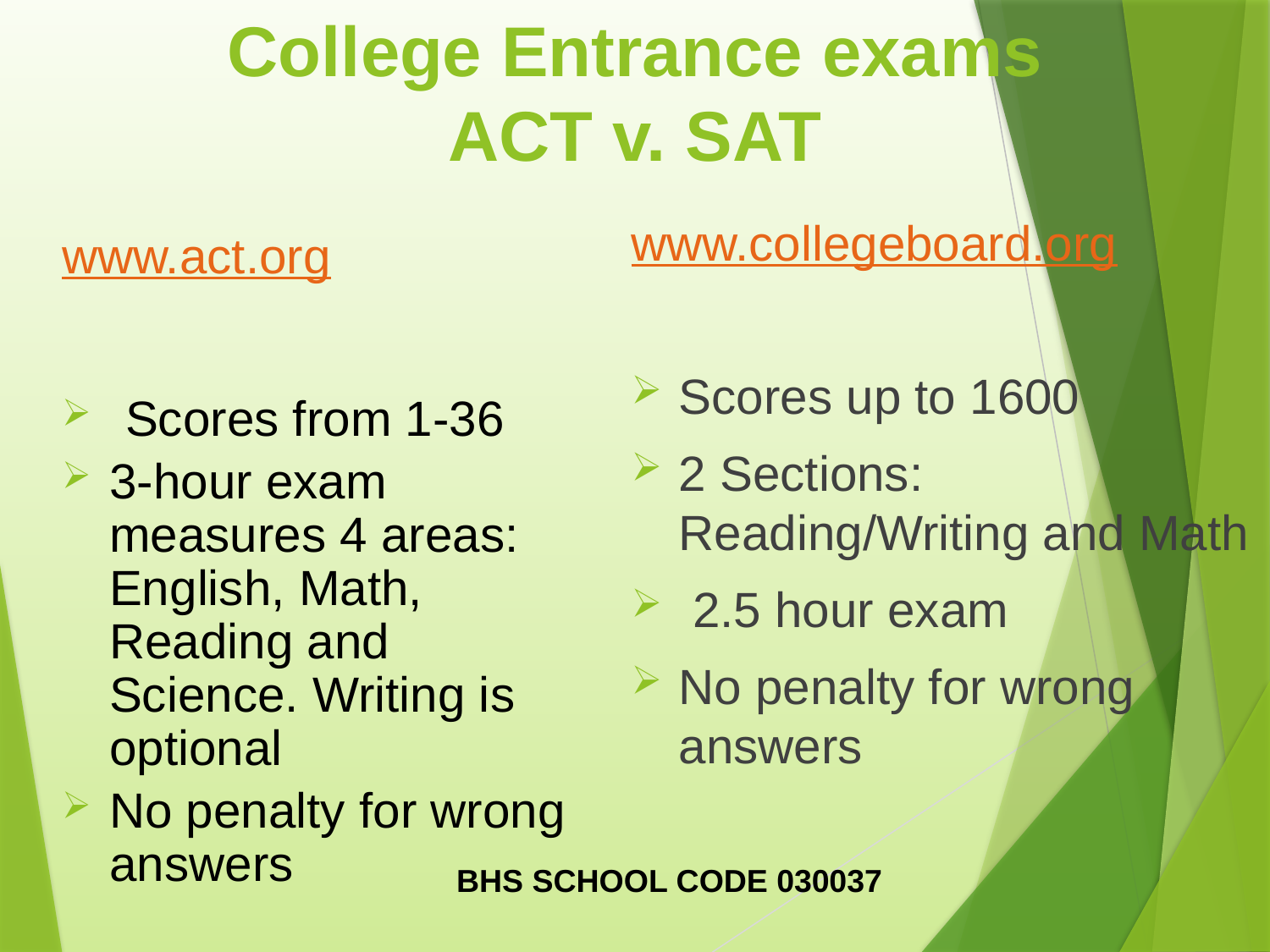

# College Entrance exams ACT v. SAT
www.collegeboard.org

Scores up to 1600
2 Sections: Reading/Writing and Math
 2.5 hour exam
No penalty for wrong answers
www.act.org

Scores from 1-36
3-hour exam measures 4 areas: English, Math,  Reading and Science. Writing is optional
No penalty for wrong answers
BHS SCHOOL CODE 030037